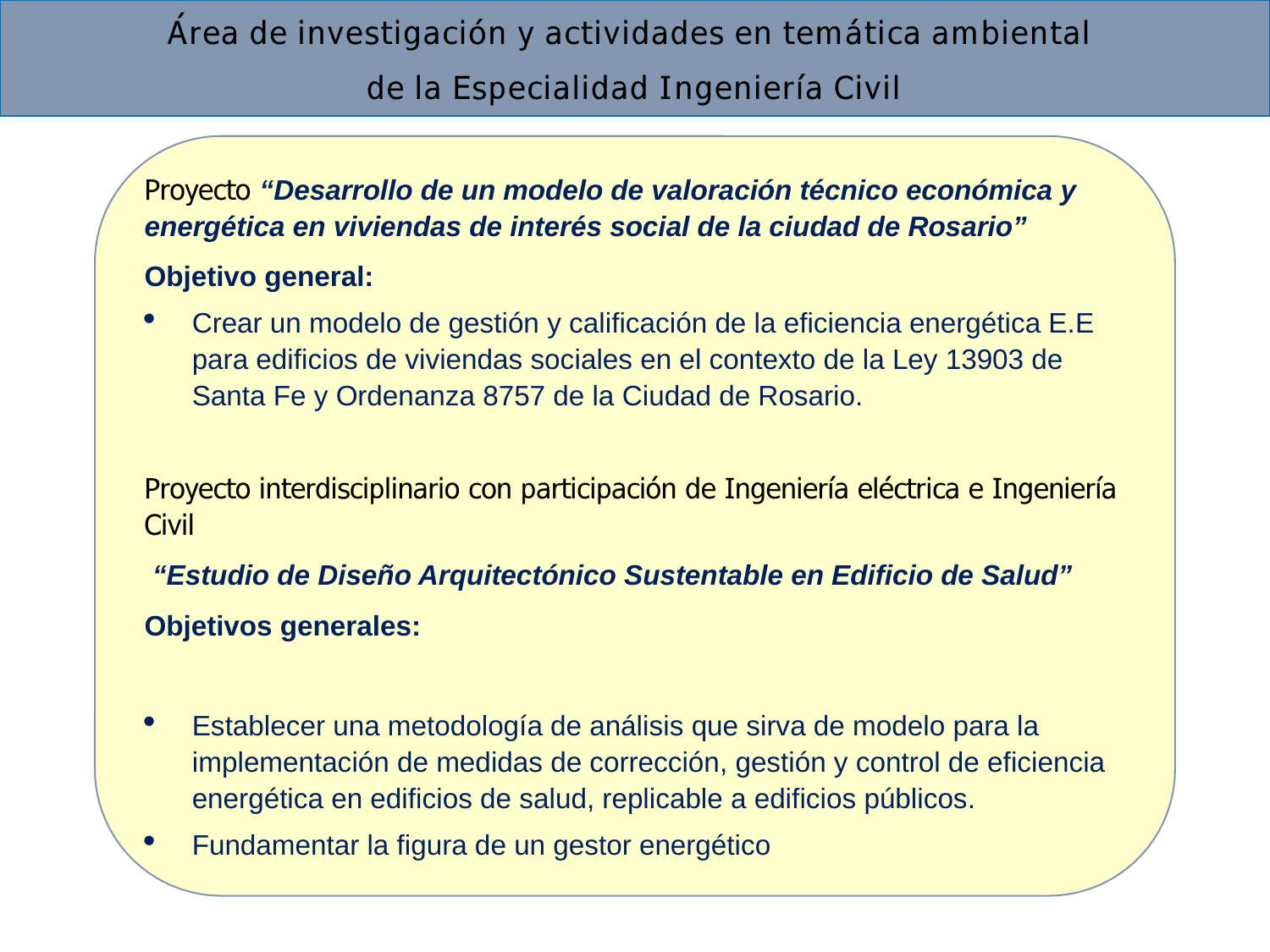

Área de investigación y actividades en temática ambiental
de la Especialidad Ingeniería Civil

Proyecto “Desarrollo de un modelo de valoración técnico económica y energética en viviendas de interés social de la ciudad de Rosario”
Objetivo general:
Crear un modelo de gestión y calificación de la eficiencia energética E.E para edificios de viviendas sociales en el contexto de la Ley 13903 de Santa Fe y Ordenanza 8757 de la Ciudad de Rosario.

Proyecto interdisciplinario con participación de Ingeniería eléctrica e Ingeniería Civil
 “Estudio de Diseño Arquitectónico Sustentable en Edificio de Salud”
Objetivos generales:

Establecer una metodología de análisis que sirva de modelo para la implementación de medidas de corrección, gestión y control de eficiencia energética en edificios de salud, replicable a edificios públicos.
Fundamentar la figura de un gestor energético